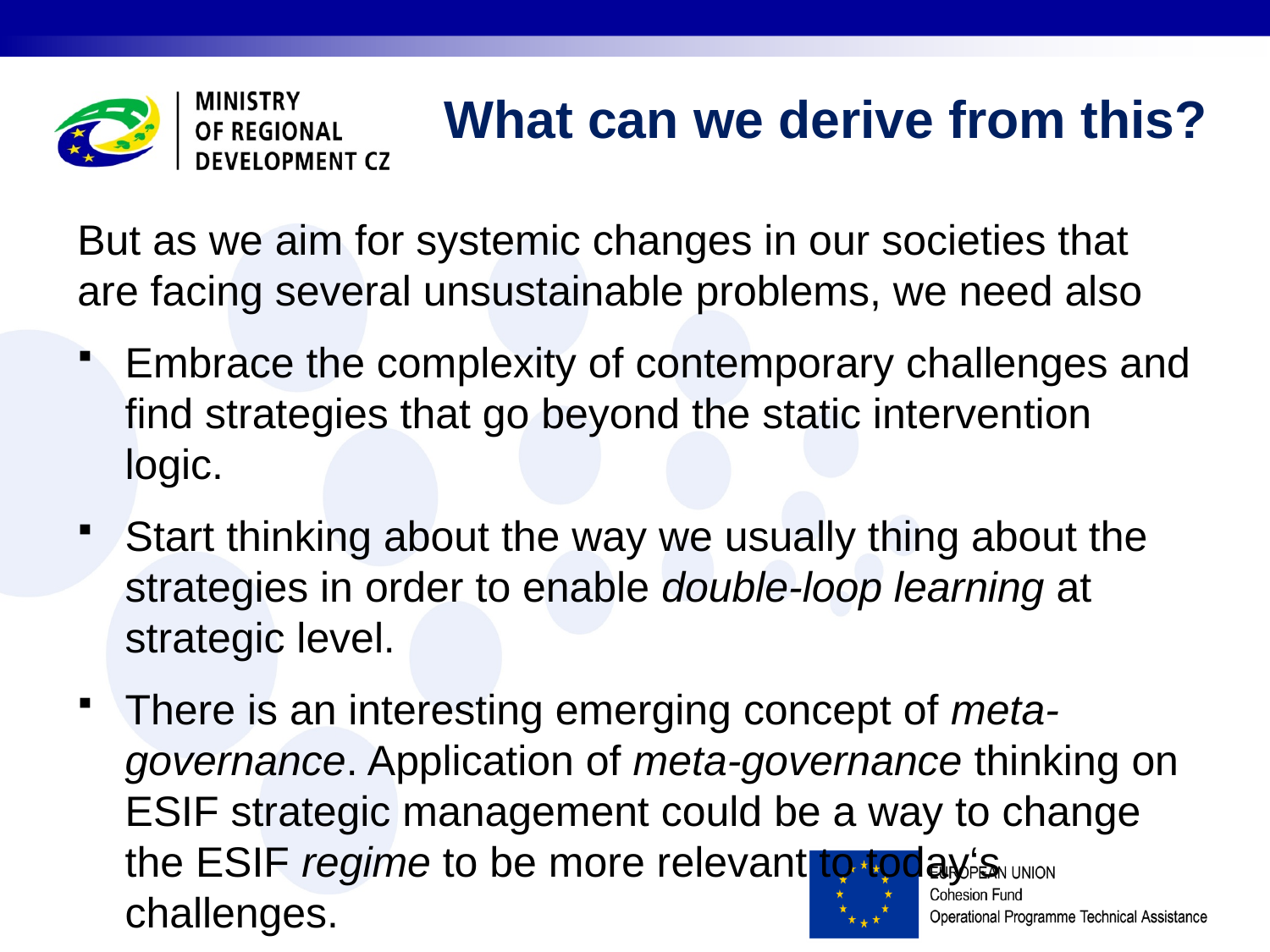

What can we derive from this?
But as we aim for systemic changes in our societies that are facing several unsustainable problems, we need also
Embrace the complexity of contemporary challenges and find strategies that go beyond the static intervention logic.
Start thinking about the way we usually thing about the strategies in order to enable double-loop learning at strategic level.
There is an interesting emerging concept of meta-governance. Application of meta-governance thinking on ESIF strategic management could be a way to change the ESIF regime to be more relevant to today‘s challenges.